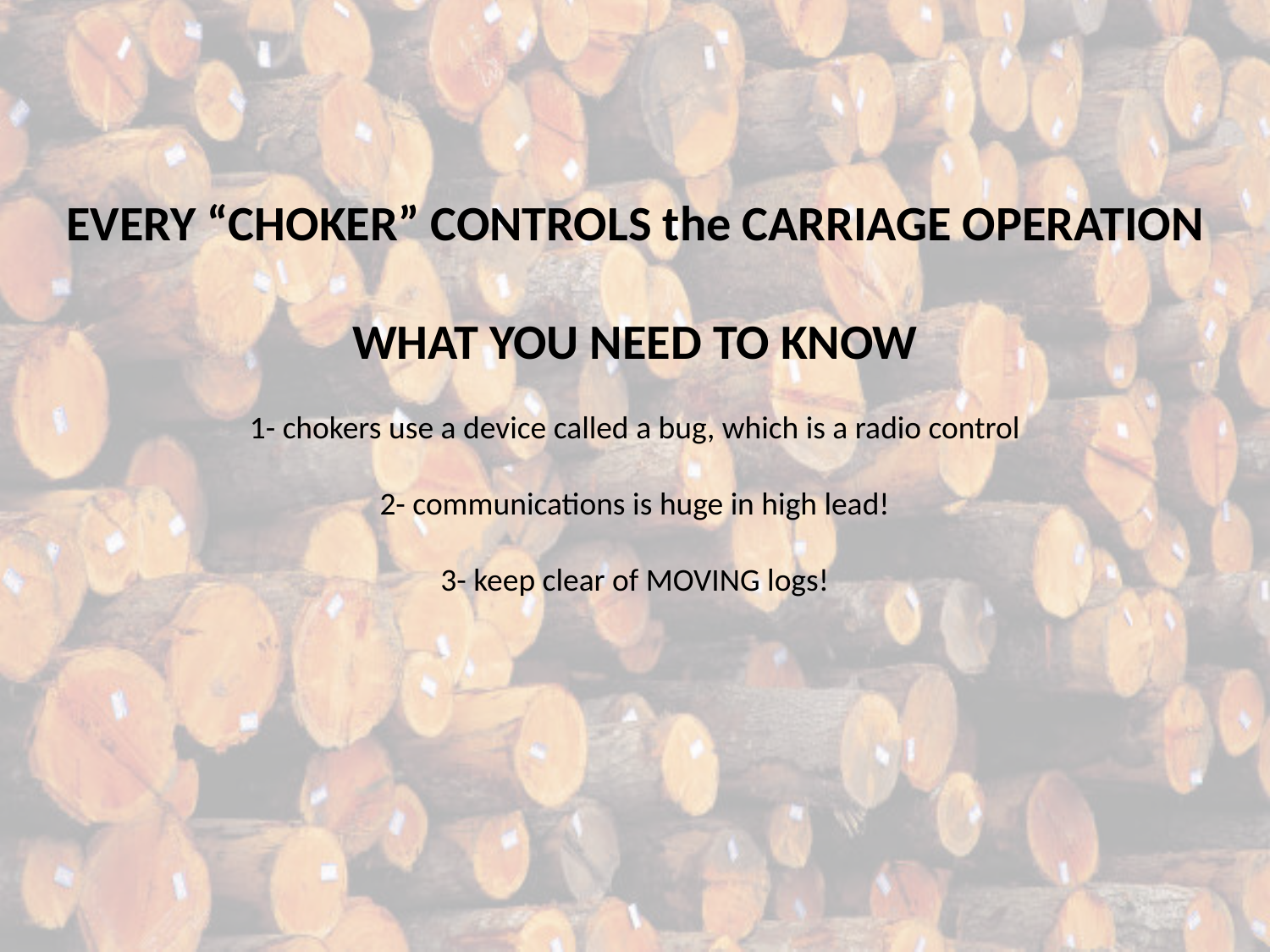

EVERY “CHOKER” CONTROLS the CARRIAGE OPERATION
WHAT YOU NEED TO KNOW
1- chokers use a device called a bug, which is a radio control
2- communications is huge in high lead!
3- keep clear of MOVING logs!